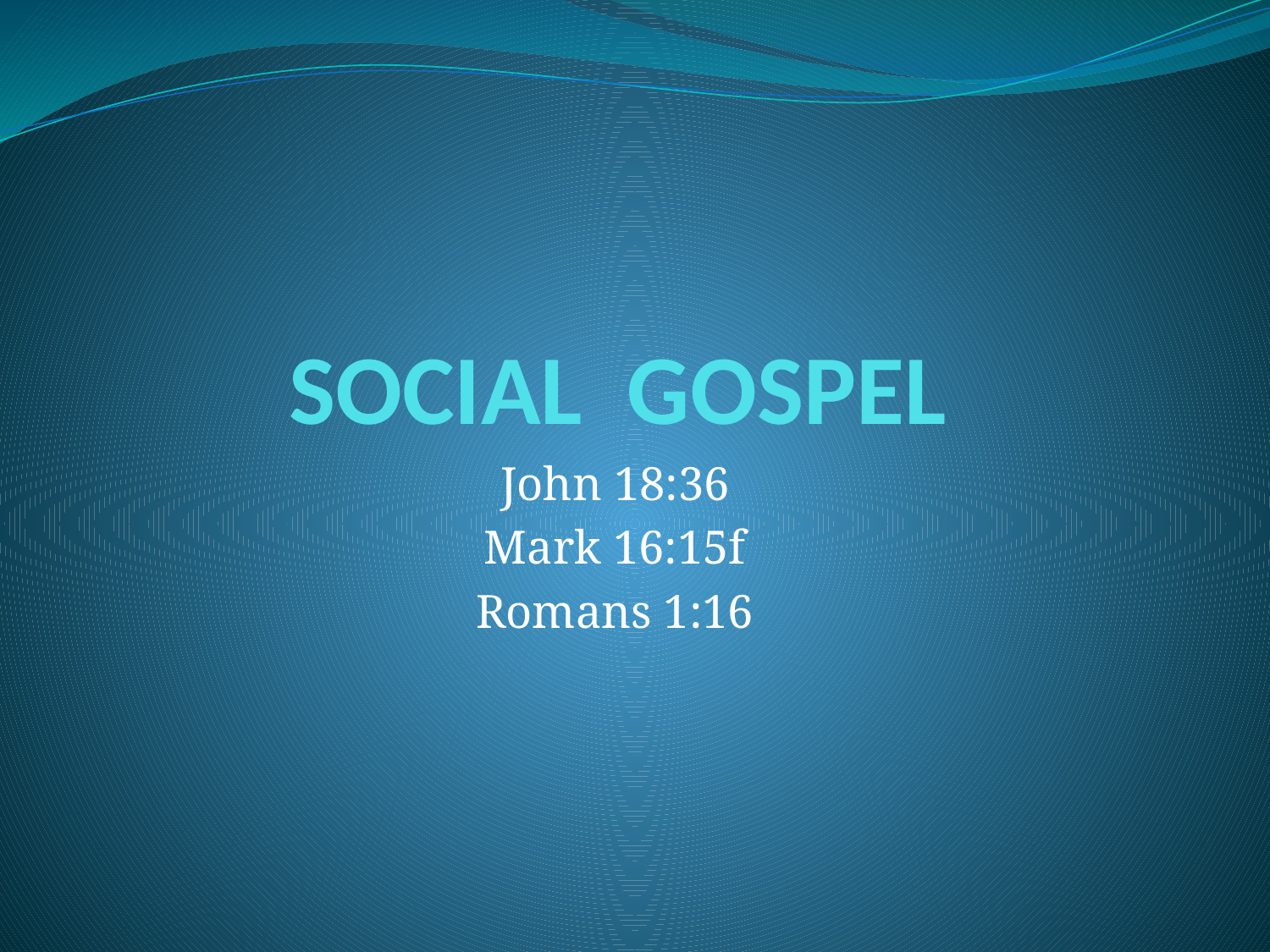

# SOCIAL  GOSPEL
John 18:36
Mark 16:15f
Romans 1:16